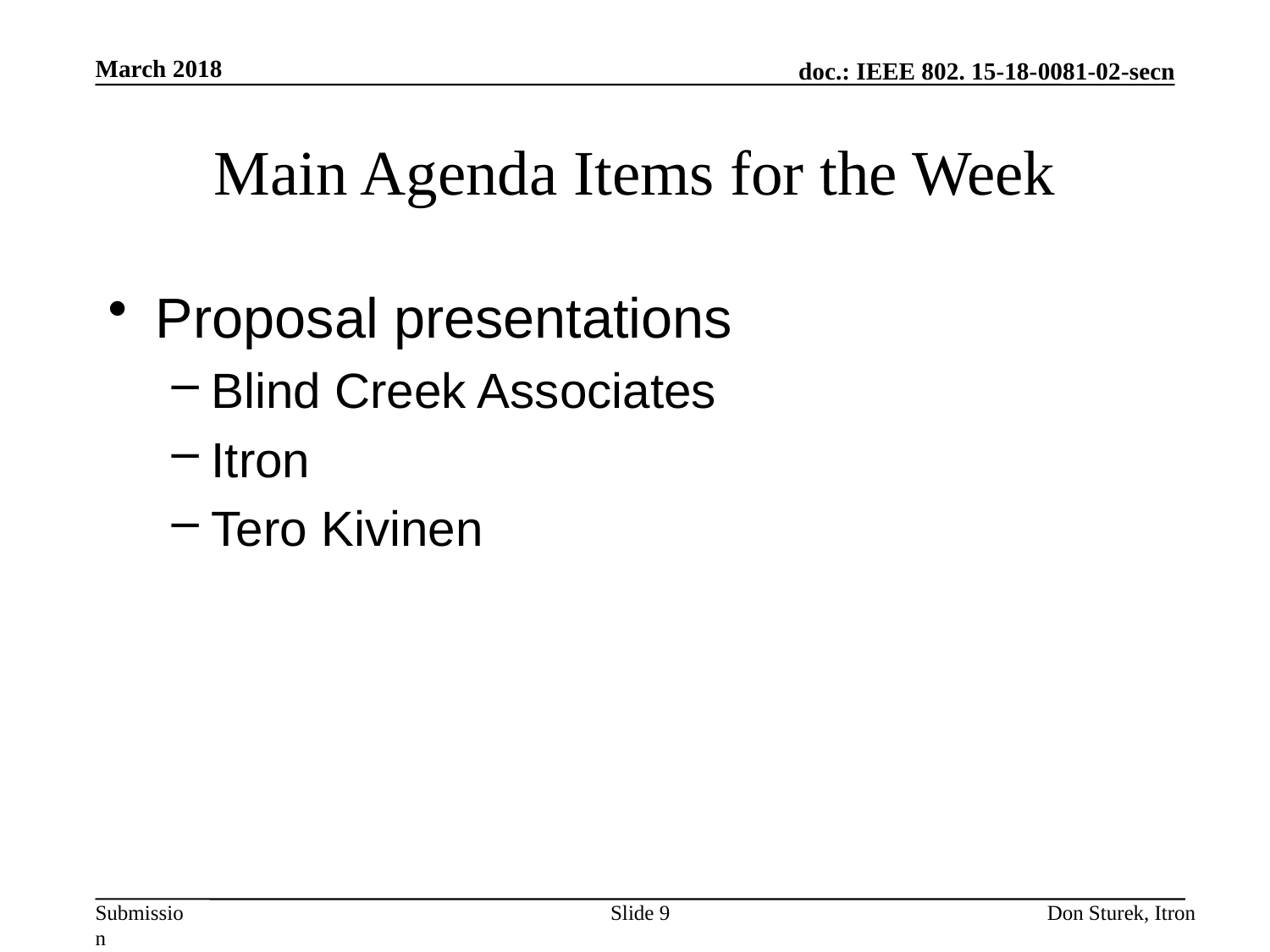

March 2018
# Main Agenda Items for the Week
Proposal presentations
Blind Creek Associates
Itron
Tero Kivinen

Slide 9
Don Sturek, Itron